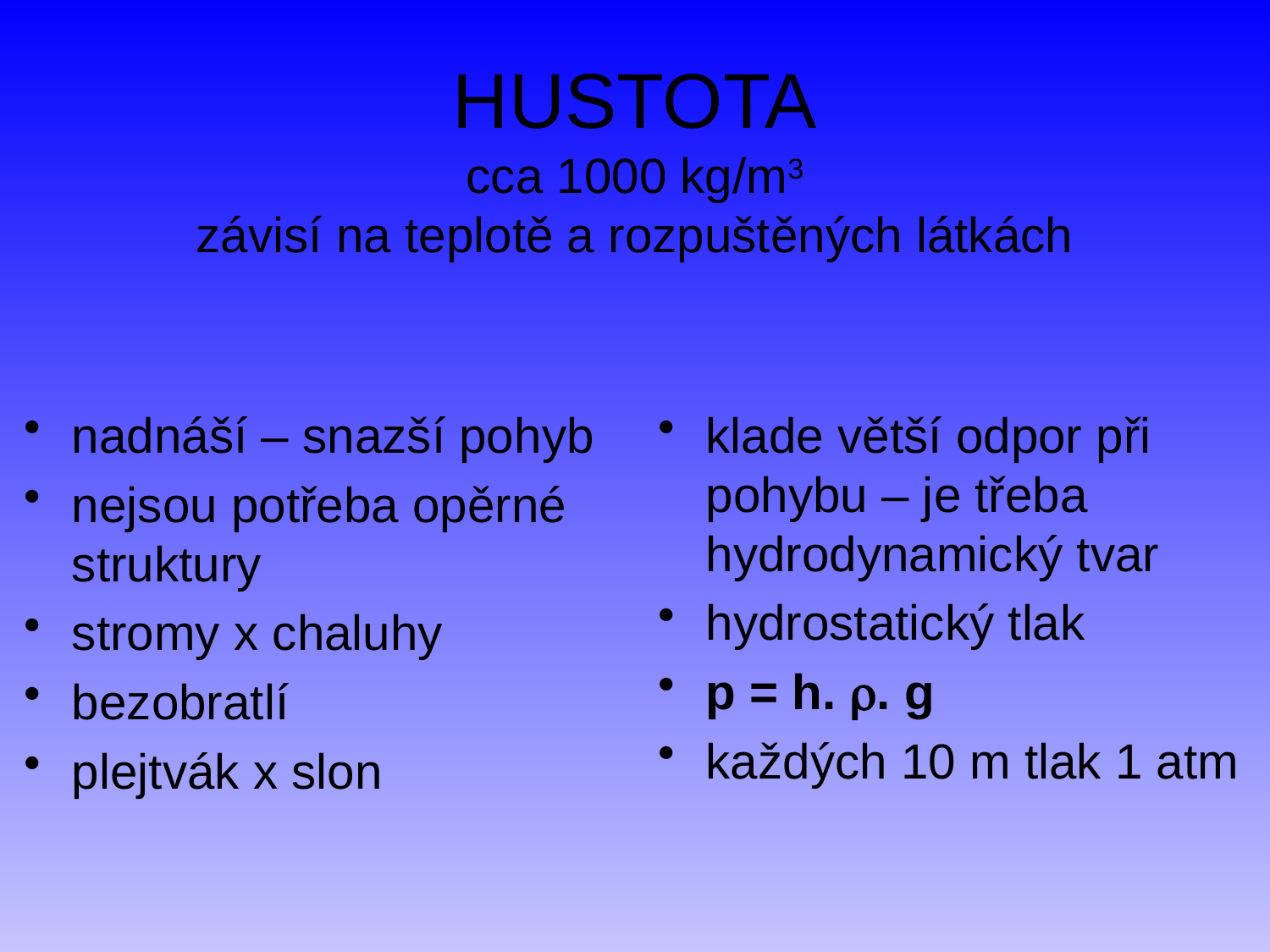

# HUSTOTA cca 1000 kg/m3 závisí na teplotě a rozpuštěných látkách
nadnáší – snazší pohyb
nejsou potřeba opěrné struktury
stromy x chaluhy
bezobratlí
plejtvák x slon
klade větší odpor při pohybu – je třeba hydrodynamický tvar
hydrostatický tlak
p = h. ρ. g
každých 10 m tlak 1 atm